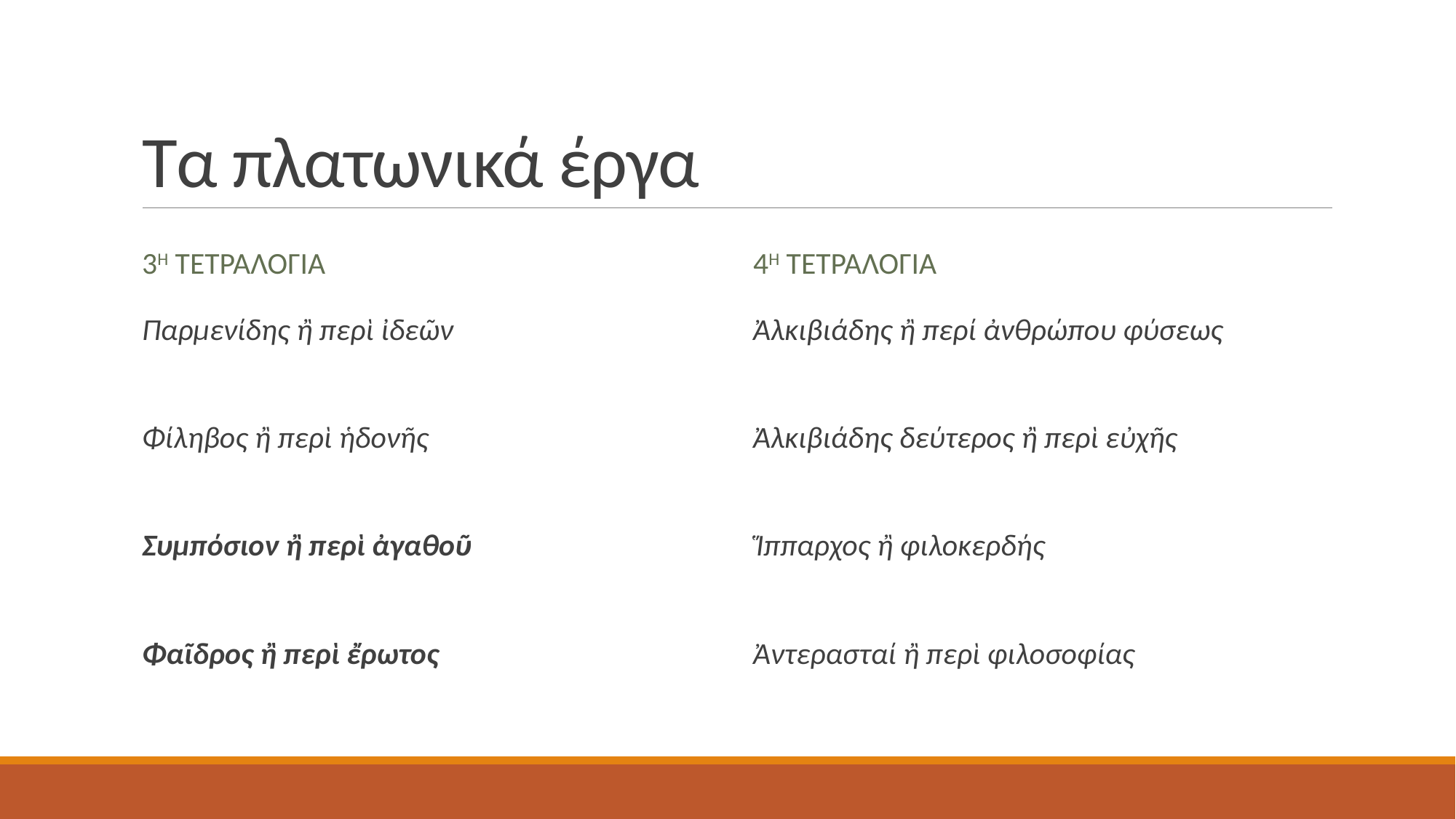

# Τα πλατωνικά έργα
3η τετραλογια
4η τετραλογια
Παρμενίδης ἢ περὶ ἰδεῶν

Φίληβος ἢ περὶ ἡδονῆς

Συμπόσιον ἢ περὶ ἀγαθοῦ

Φαῖδρος ἢ περὶ ἔρωτος
Ἀλκιβιάδης ἢ περί ἀνθρώπου φύσεως

Ἀλκιβιάδης δεύτερος ἢ περὶ εὐχῆς

Ἵππαρχος ἢ φιλοκερδής

Ἀντερασταί ἢ περὶ φιλοσοφίας